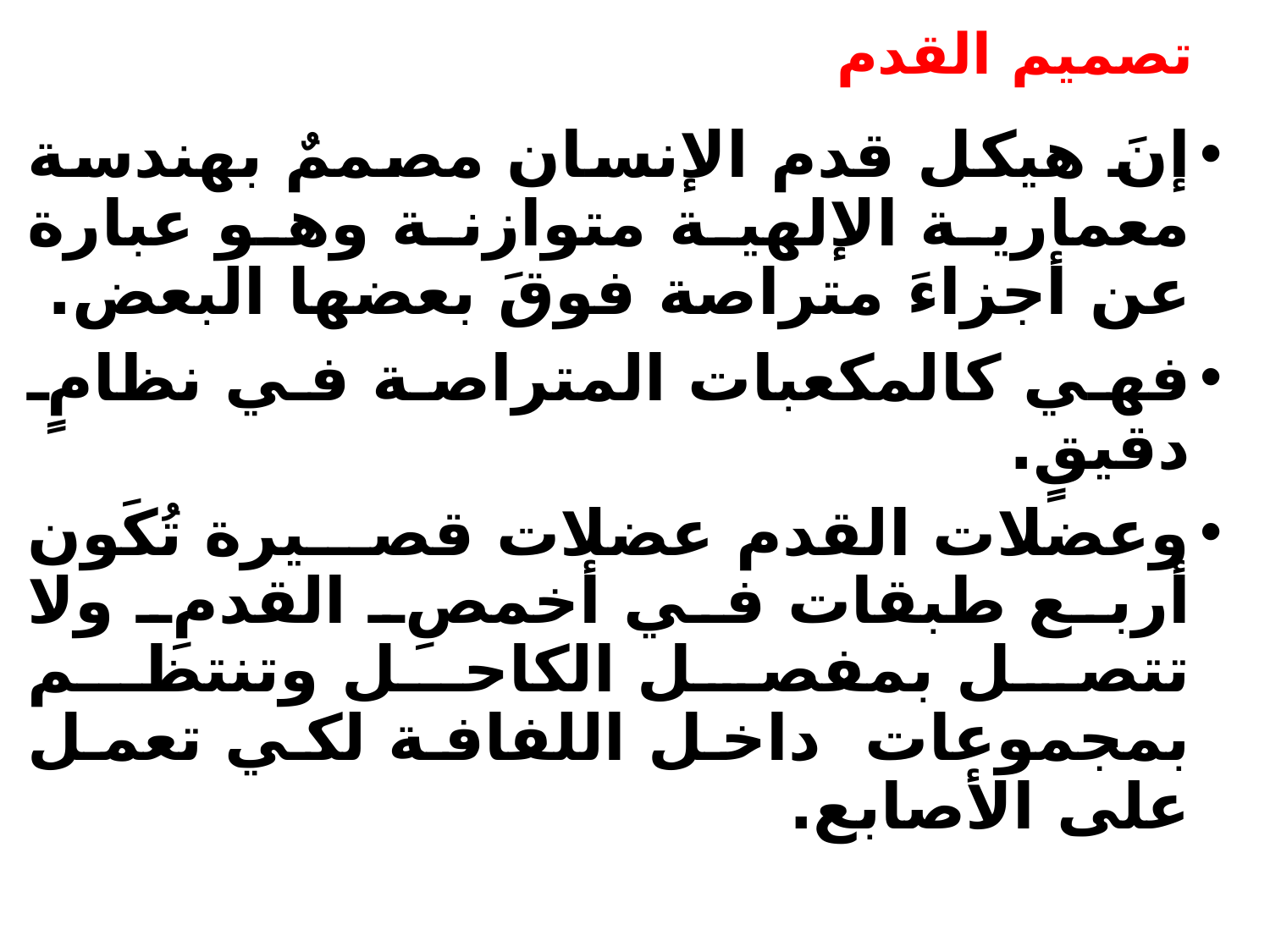

# تصميم القدم
إنَ هيكل قدم الإنسان مصممٌ بهندسة معمارية الإلهية متوازنة وهو عبارة عن أجزاءَ متراصة فوقَ بعضها البعض.
فهي كالمكعبات المتراصة في نظامٍ دقيقٍ.
وعضلات القدم عضلات قصيرة تُكَون أربع طبقات في أخمصِ القدمِ ولا تتصل بمفصل الكاحل وتنتظم بمجموعات  داخل اللفافة لكي تعمل على الأصابع.